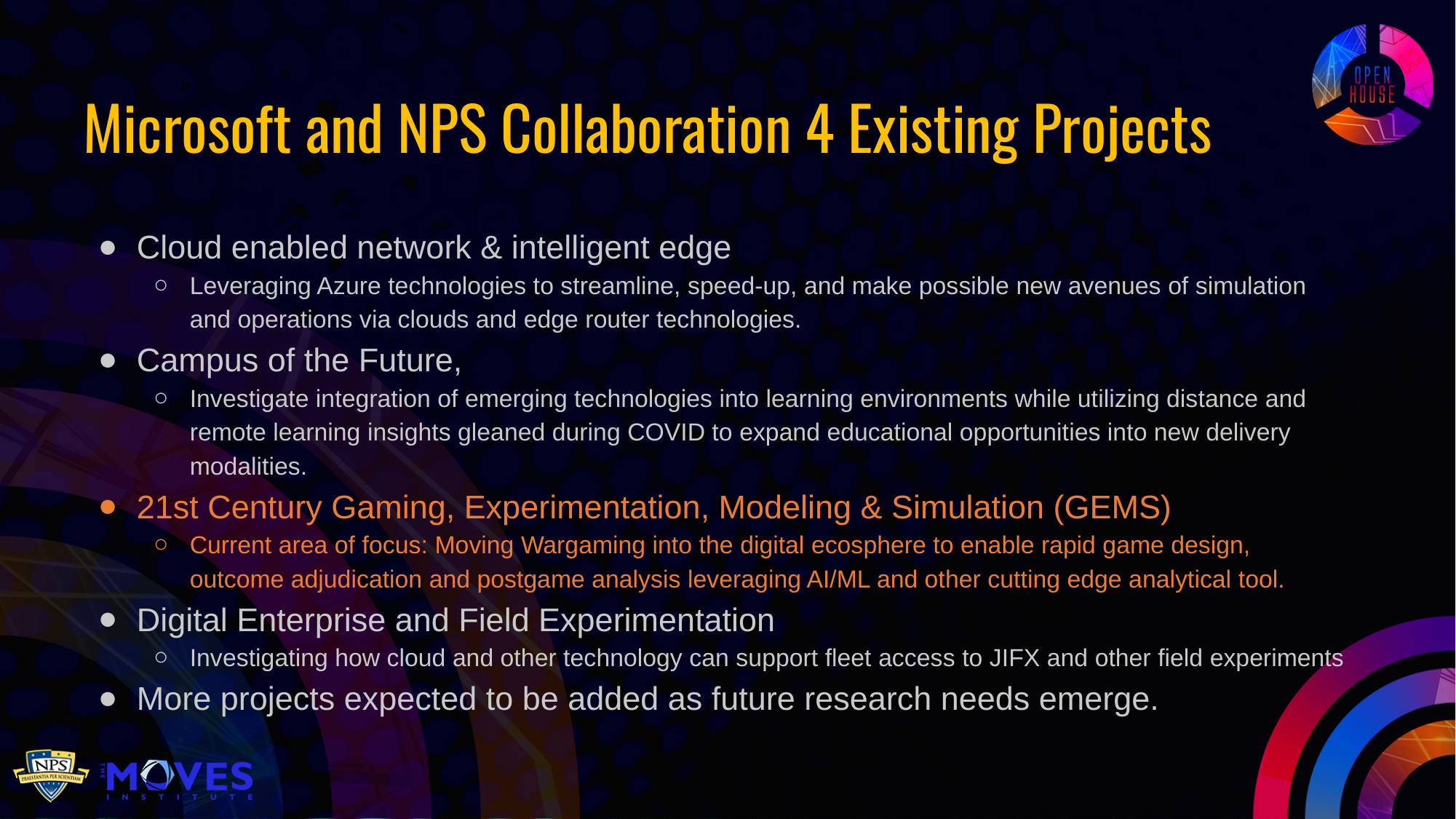

Microsoft and NPS Collaboration 4 Existing Projects
Cloud enabled network & intelligent edge
Leveraging Azure technologies to streamline, speed-up, and make possible new avenues of simulation and operations via clouds and edge router technologies.
Campus of the Future,
Investigate integration of emerging technologies into learning environments while utilizing distance and remote learning insights gleaned during COVID to expand educational opportunities into new delivery modalities.
21st Century Gaming, Experimentation, Modeling & Simulation (GEMS)​
Current area of focus: Moving Wargaming into the digital ecosphere to enable rapid game design, outcome adjudication and postgame analysis leveraging AI/ML and other cutting edge analytical tool.
Digital Enterprise and Field Experimentation
Investigating how cloud and other technology can support fleet access to JIFX and other field experiments
More projects expected to be added as future research needs emerge.